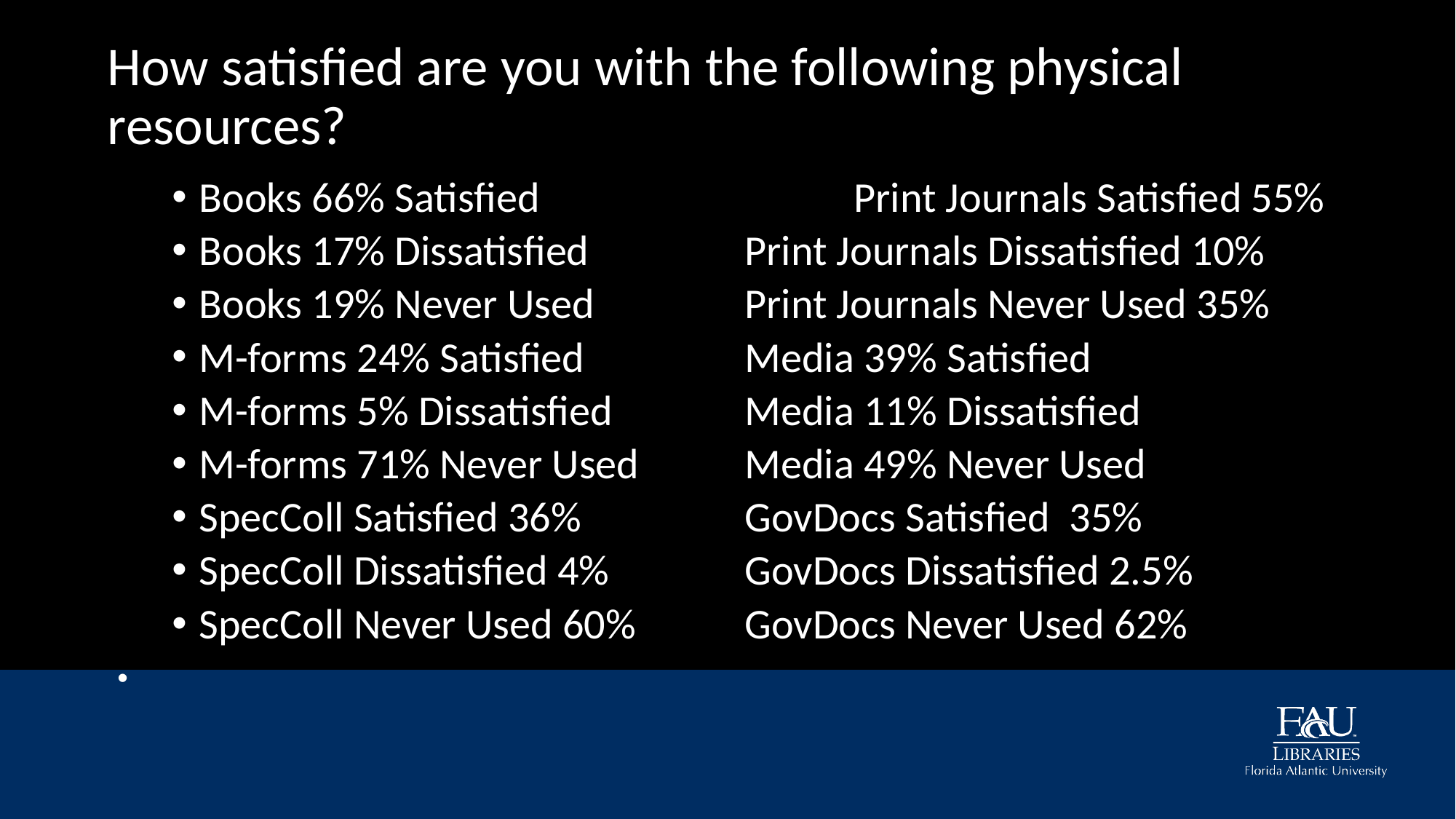

# How satisfied are you with the following physical resources?
Books 66% Satisfied	     		Print Journals Satisfied 55%
Books 17% Dissatisfied 	     	Print Journals Dissatisfied 10%
Books 19% Never Used 	     	Print Journals Never Used 35%
M-forms 24% Satisfied         	Media 39% Satisfied
M-forms 5% Dissatisfied      	Media 11% Dissatisfied
M-forms 71% Never Used   	Media 49% Never Used
SpecColl Satisfied 36% 	      	GovDocs Satisfied  35%
SpecColl Dissatisfied 4%       	GovDocs Dissatisfied 2.5%
SpecColl Never Used 60%     	GovDocs Never Used 62%